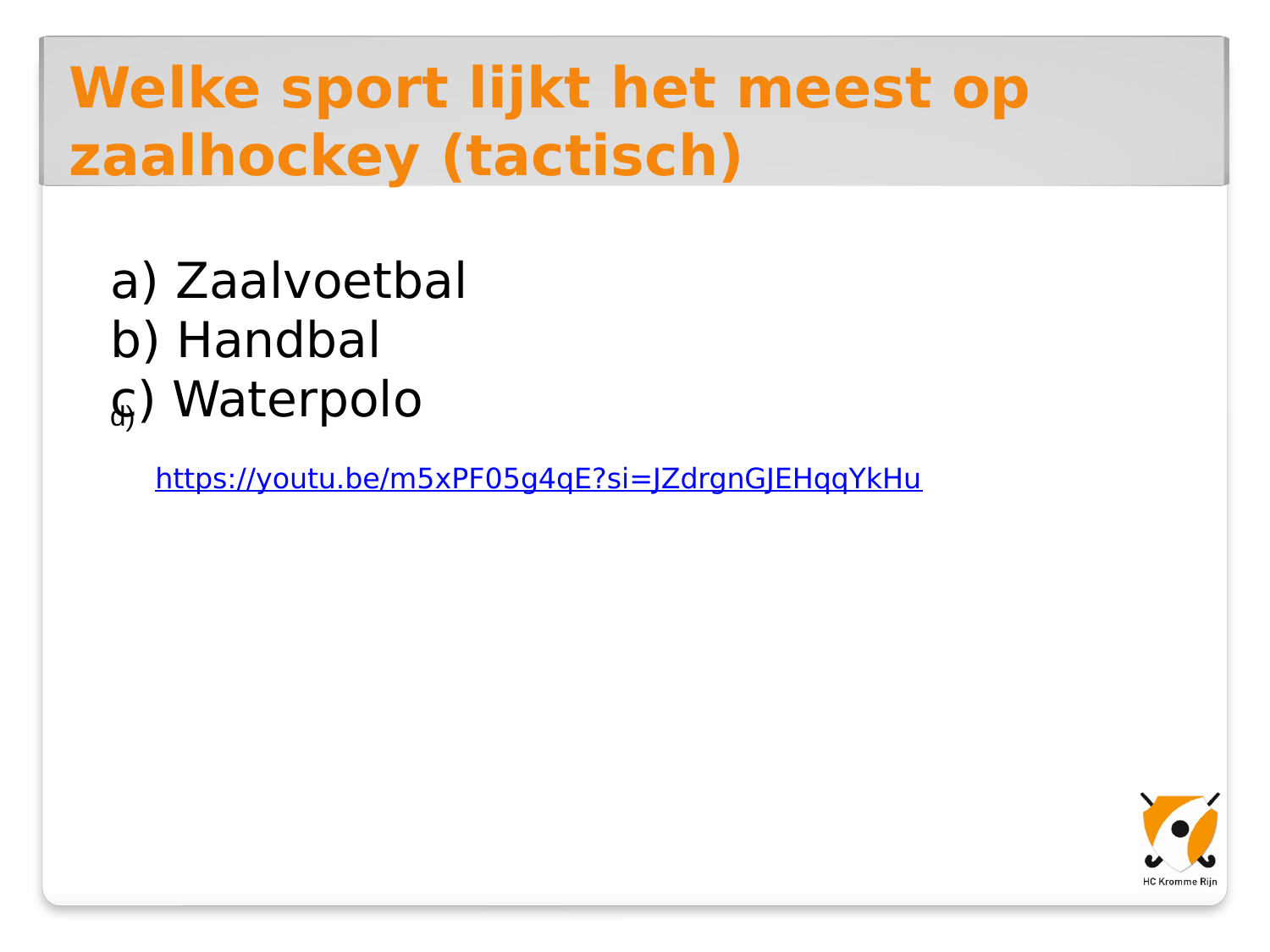

Welke sport lijkt het meest op zaalhockey (tactisch)
 Zaalvoetbal
 Handbal
 Waterpolo
https://youtu.be/m5xPF05g4qE?si=JZdrgnGJEHqqYkHu